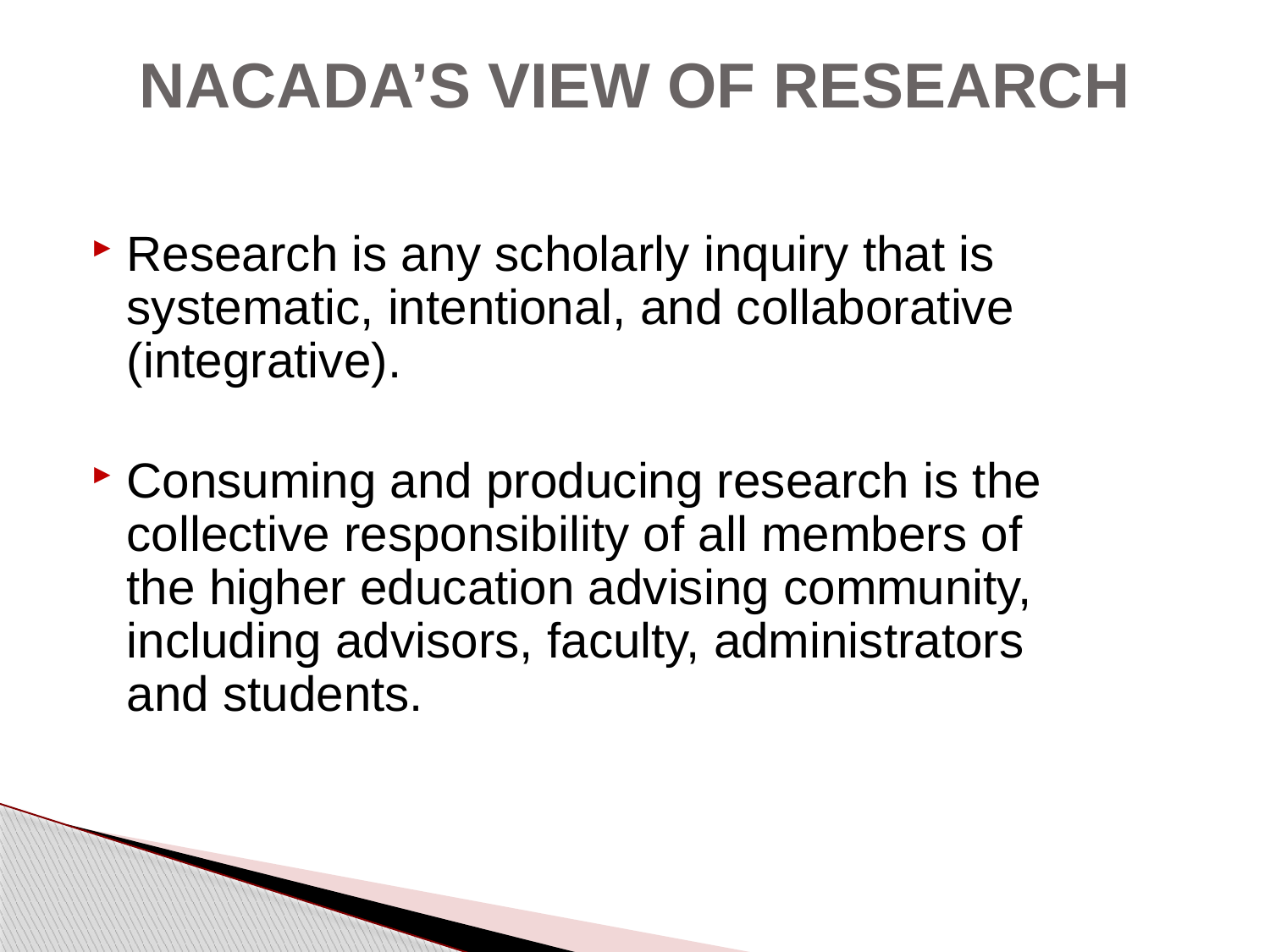

# NACADA’S VIEW OF RESEARCH
Research is any scholarly inquiry that is systematic, intentional, and collaborative (integrative).

Consuming and producing research is the collective responsibility of all members of the higher education advising community, including advisors, faculty, administrators  and students.